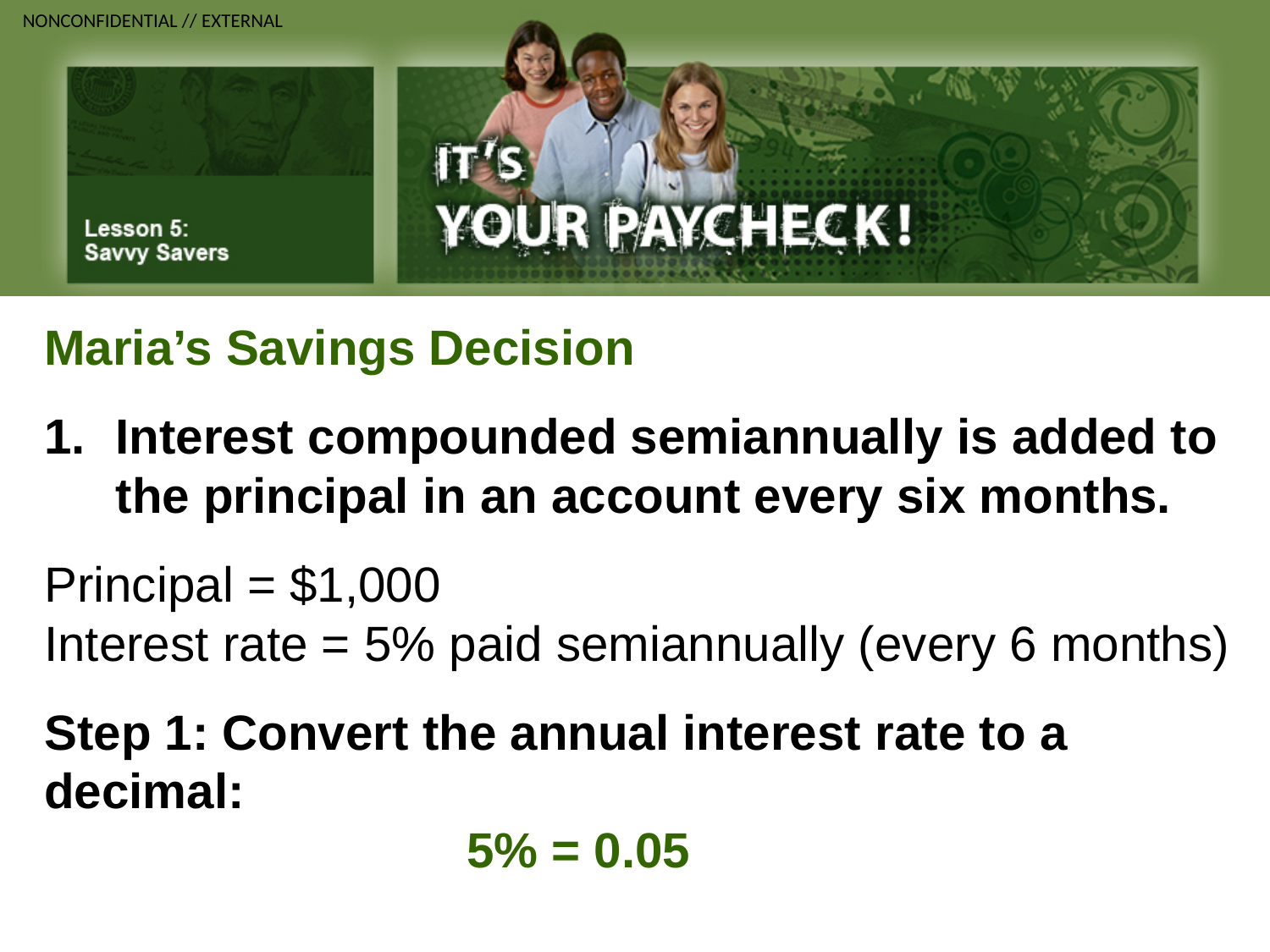

Maria’s Savings Decision

Interest compounded semiannually is added to the principal in an account every six months.

Principal = $1,000
Interest rate = 5% paid semiannually (every 6 months)

Step 1: Convert the annual interest rate to a decimal:
                       	   5% = 0.05